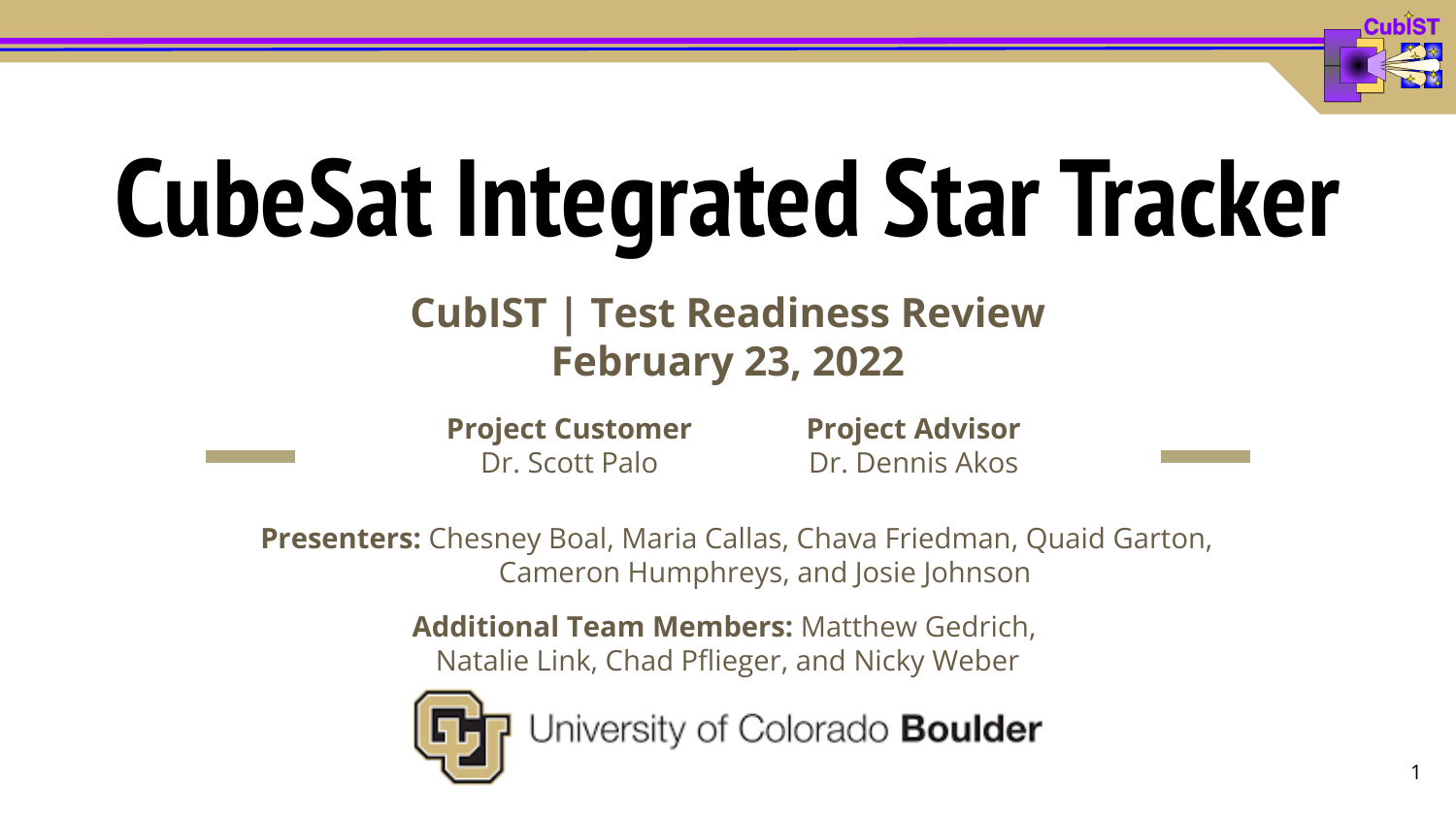

CubeSat Integrated Star Tracker
CubIST | Test Readiness Review
February 23, 2022
Project Customer
Dr. Scott Palo
Project Advisor
Dr. Dennis Akos
Presenters: Chesney Boal, Maria Callas, Chava Friedman, Quaid Garton,
Cameron Humphreys, and Josie Johnson
Additional Team Members: Matthew Gedrich,
Natalie Link, Chad Pflieger, and Nicky Weber